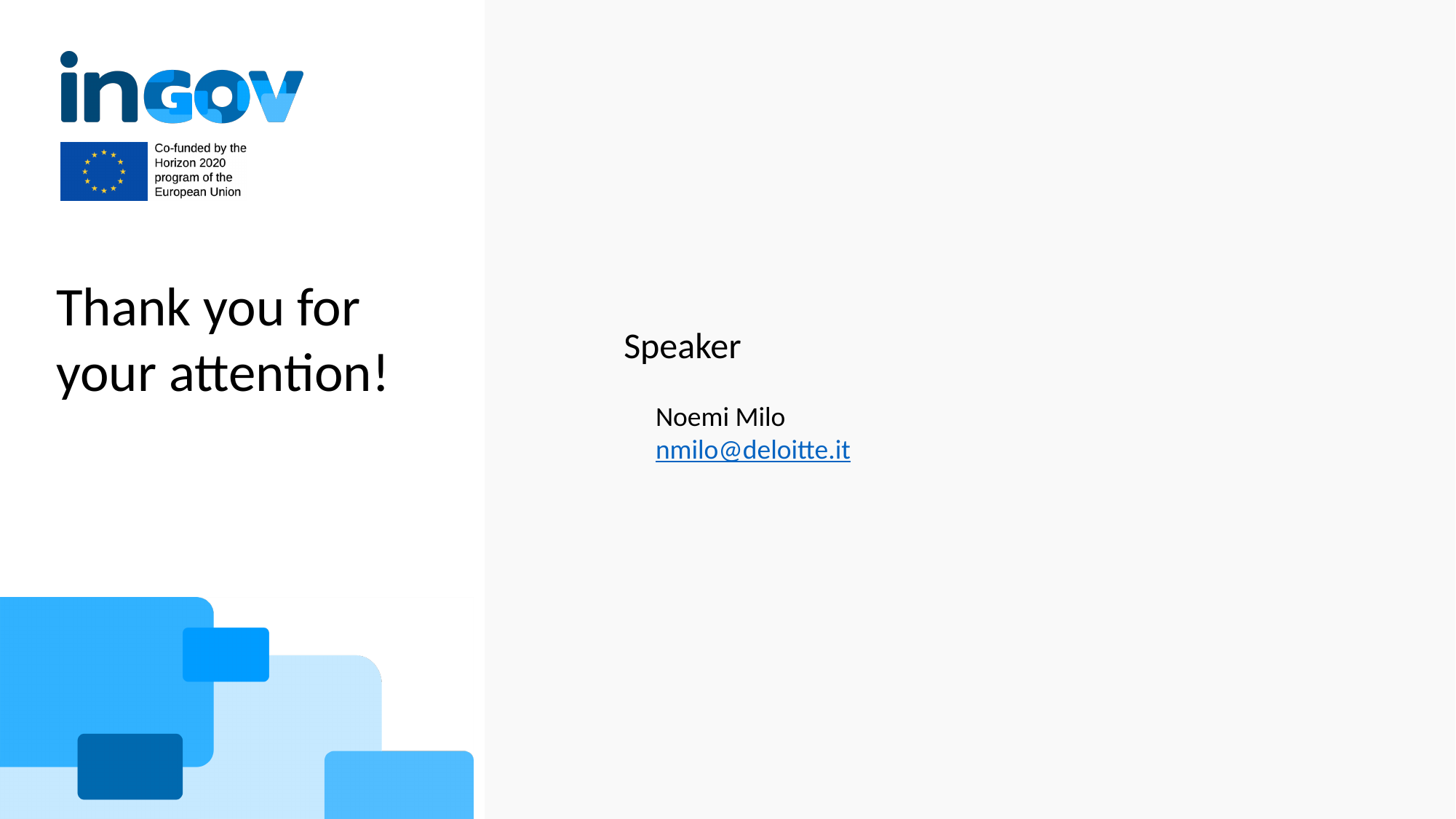

Speaker

Noemi Milo
nmilo@deloitte.it

Thank you for your attention!